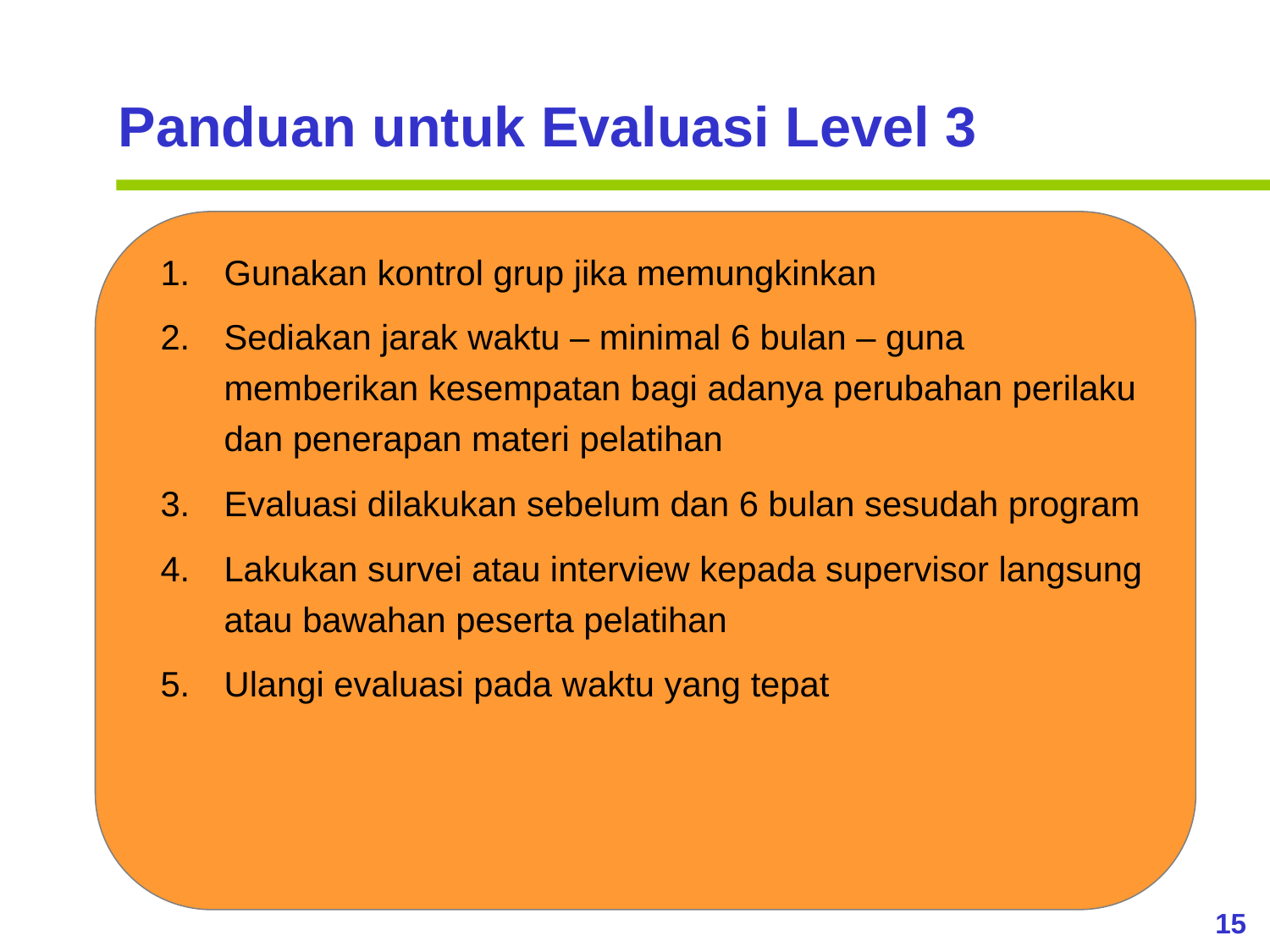

Panduan untuk Evaluasi Level 3

Gunakan kontrol grup jika memungkinkan
Sediakan jarak waktu – minimal 6 bulan – guna memberikan kesempatan bagi adanya perubahan perilaku dan penerapan materi pelatihan
Evaluasi dilakukan sebelum dan 6 bulan sesudah program
Lakukan survei atau interview kepada supervisor langsung atau bawahan peserta pelatihan
Ulangi evaluasi pada waktu yang tepat